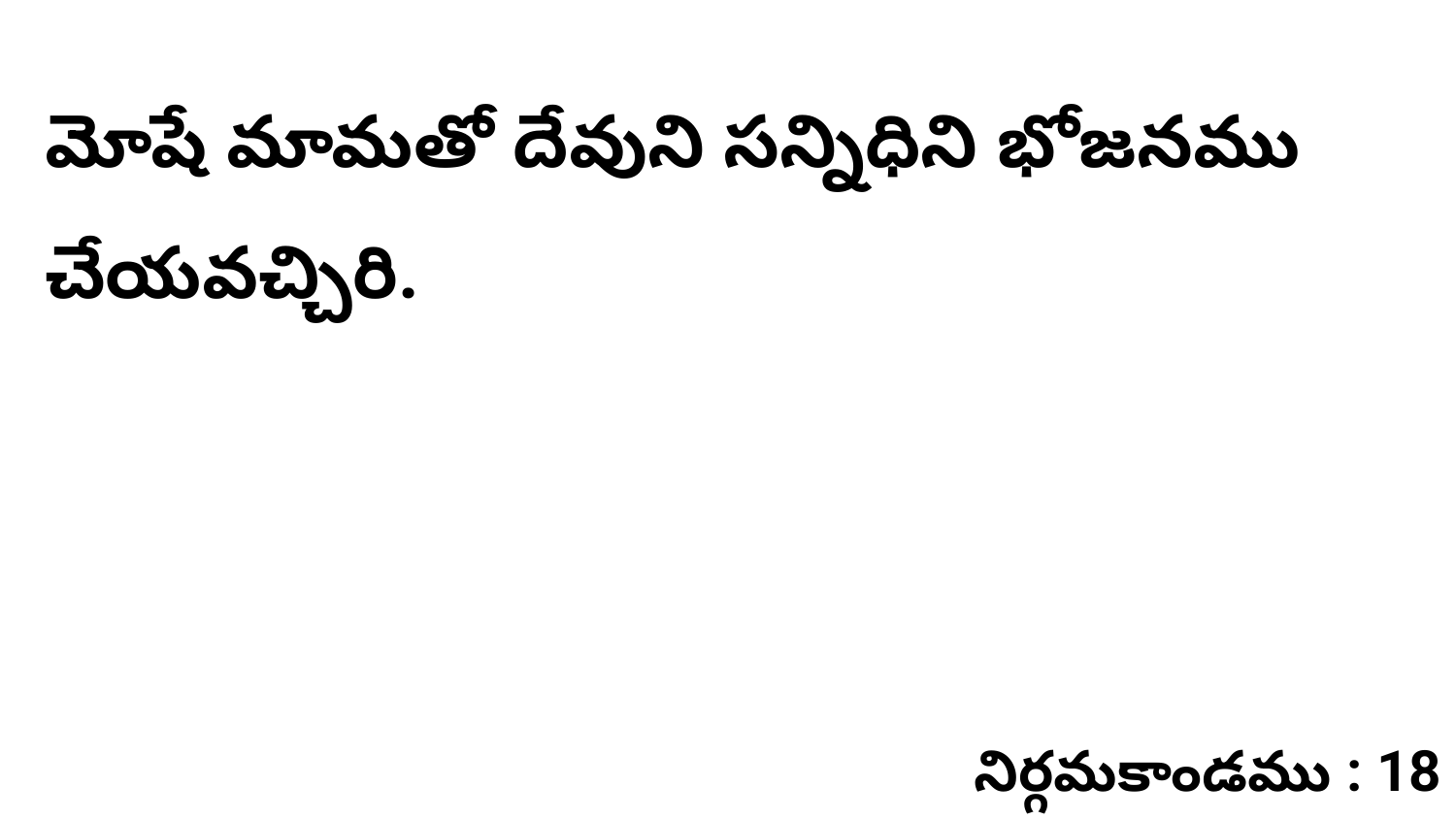

మోషే మామతో దేవుని సన్నిధిని భోజనము చేయవచ్చిరి.
నిర్గమకాండము : 18